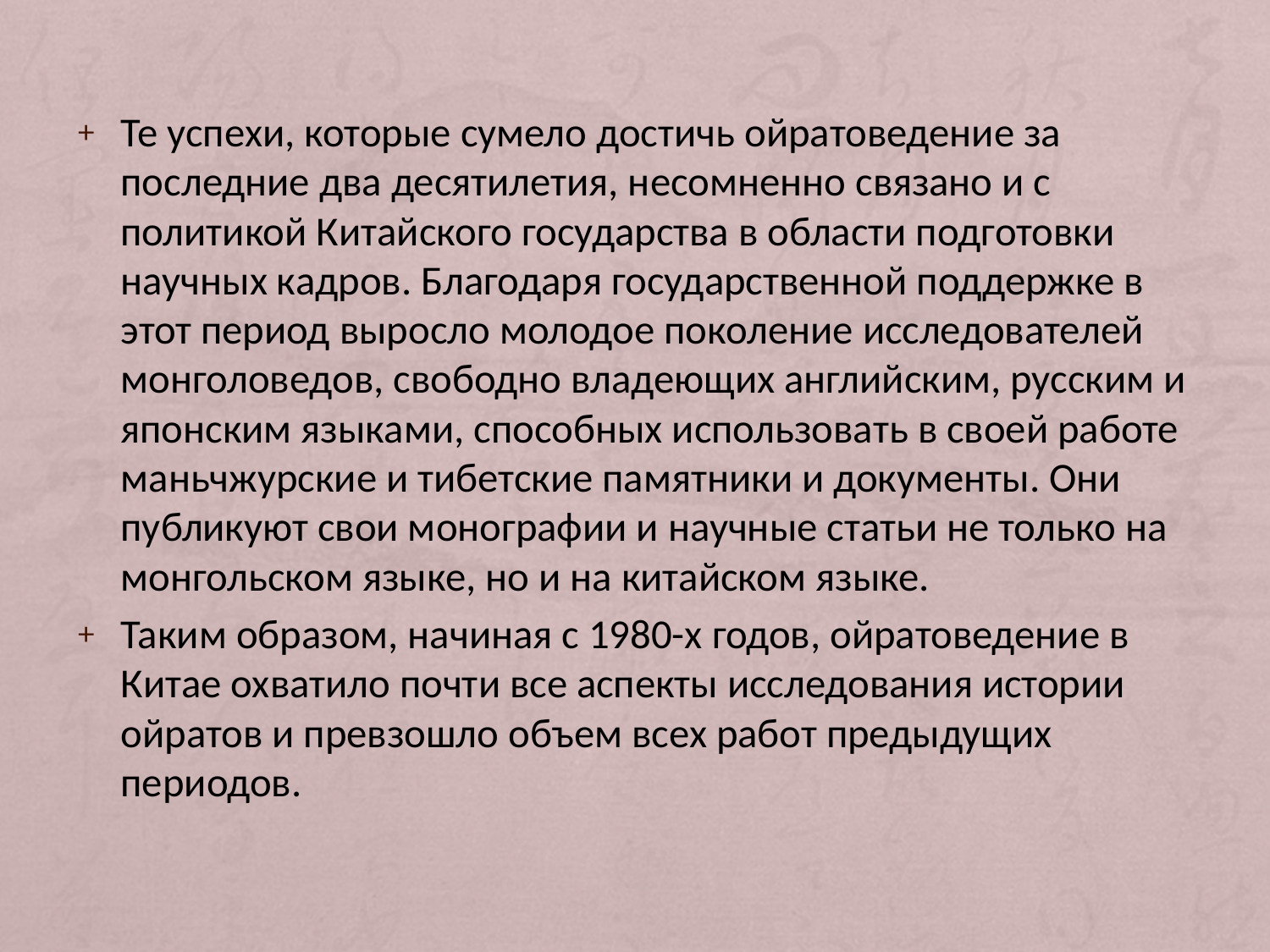

Те успехи, которые сумело достичь ойратоведение за последние два десятилетия, несомненно связано и с политикой Китайского государства в области подготовки научных кадров. Благодаря государственной поддержке в этот период выросло молодое поколение исследователей монголоведов, свободно владеющих английским, русским и японским языками, способных использовать в своей работе маньчжурские и тибетские памятники и документы. Они публикуют свои монографии и научные статьи не только на монгольском языке, но и на китайском языке.
Таким образом, начиная с 1980-х годов, ойратоведение в Китае охватило почти все аспекты исследования истории ойратов и превзошло объем всех работ предыдущих периодов.